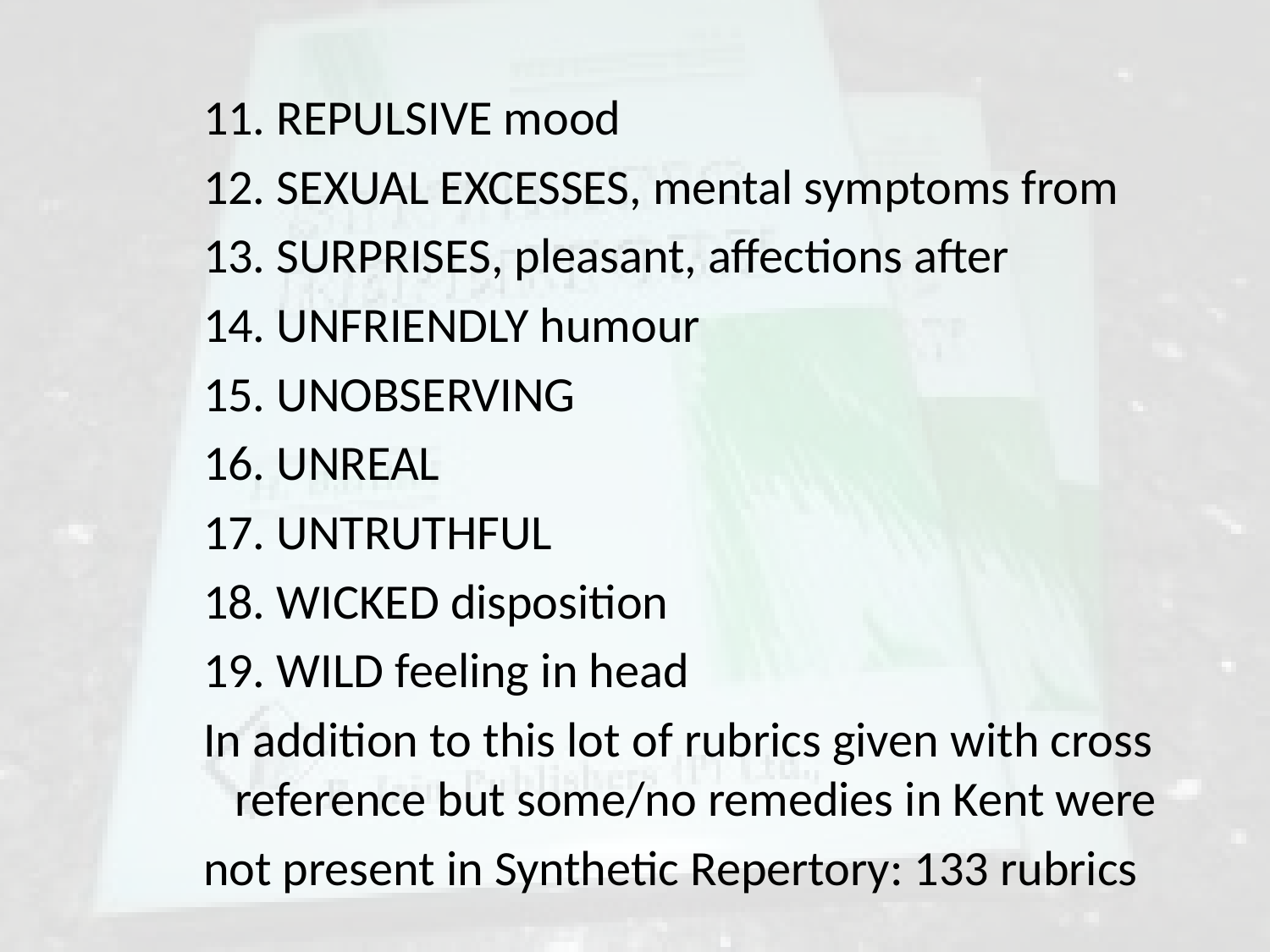

11. REPULSIVE mood
12. SEXUAL EXCESSES, mental symptoms from
13. SURPRISES, pleasant, affections after
14. UNFRIENDLY humour
15. UNOBSERVING
16. UNREAL
17. UNTRUTHFUL
18. WICKED disposition
19. WILD feeling in head
In addition to this lot of rubrics given with cross reference but some/no remedies in Kent were
not present in Synthetic Repertory: 133 rubrics